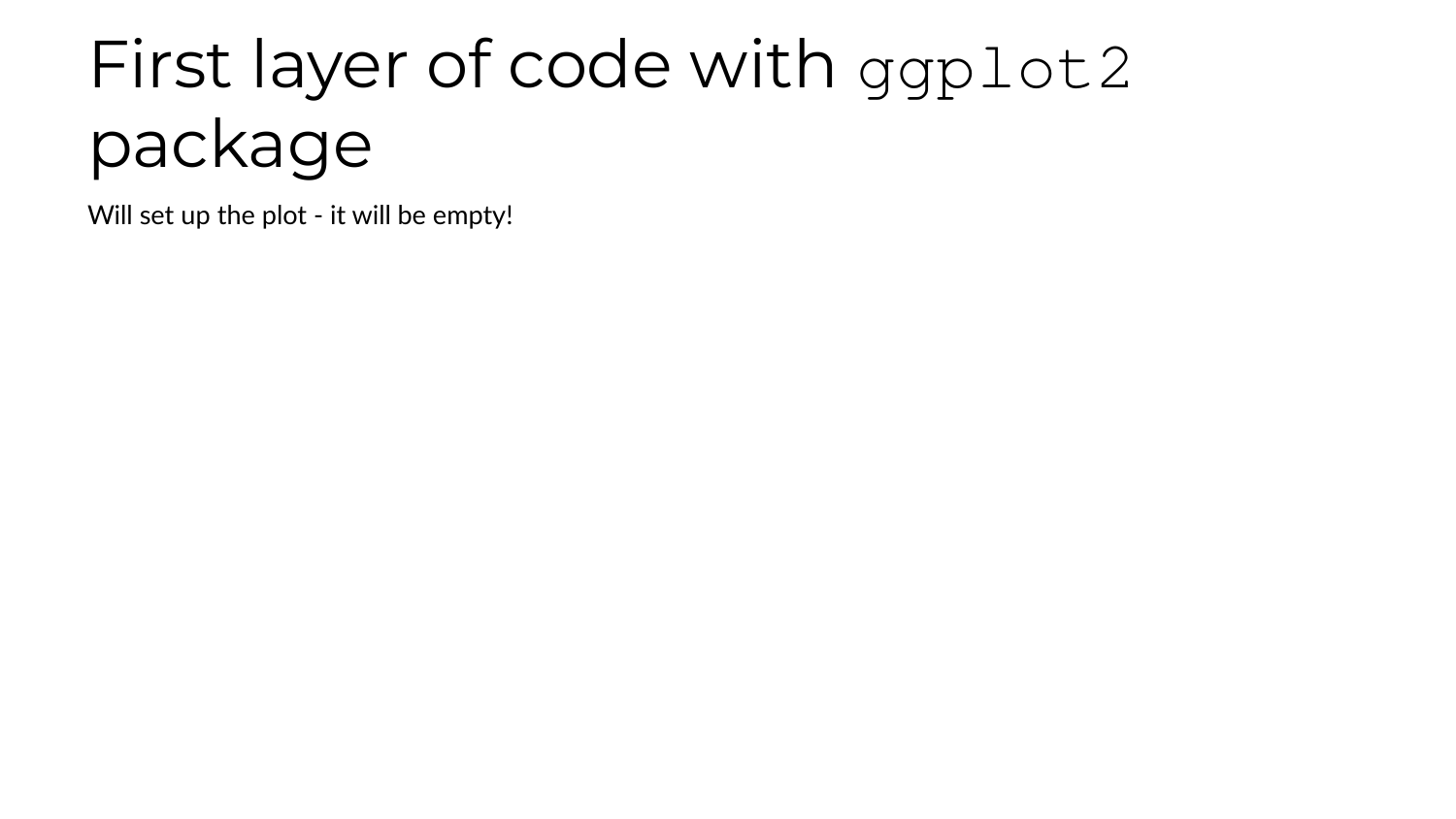

# First layer of code with ggplot2 package
Will set up the plot - it will be empty!